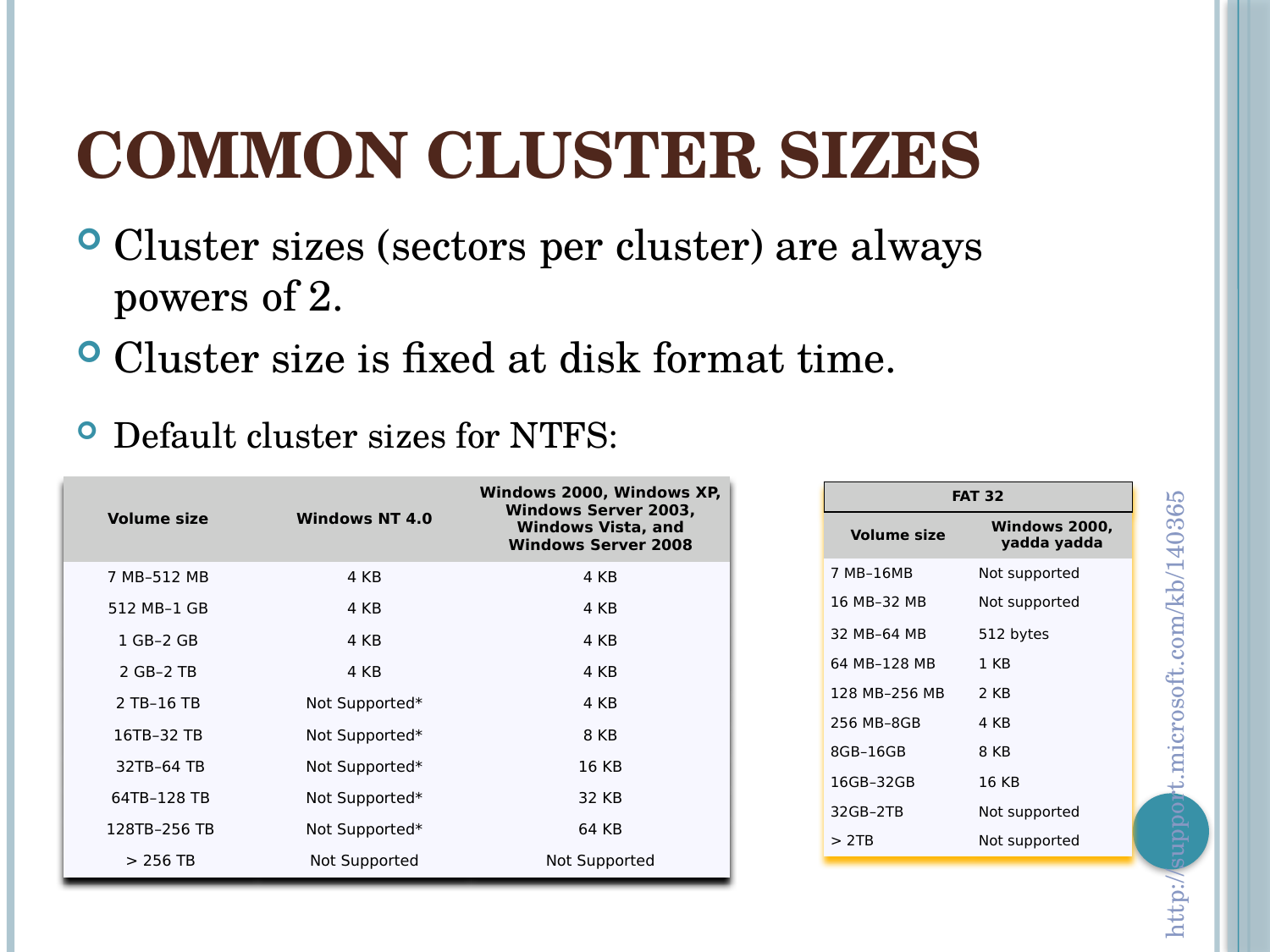

# Common Cluster Sizes
Cluster sizes (sectors per cluster) are always powers of 2.
Cluster size is fixed at disk format time.
Default cluster sizes for NTFS:

| Volume size | Windows NT 4.0 | Windows 2000, Windows XP, Windows Server 2003, Windows Vista, and Windows Server 2008 |
| --- | --- | --- |
| 7 MB–512 MB | 4 KB | 4 KB |
| 512 MB–1 GB | 4 KB | 4 KB |
| 1 GB–2 GB | 4 KB | 4 KB |
| 2 GB–2 TB | 4 KB | 4 KB |
| 2 TB–16 TB | Not Supported\* | 4 KB |
| 16TB–32 TB | Not Supported\* | 8 KB |
| 32TB–64 TB | Not Supported\* | 16 KB |
| 64TB–128 TB | Not Supported\* | 32 KB |
| 128TB–256 TB | Not Supported\* | 64 KB |
| > 256 TB | Not Supported | Not Supported |
| FAT 32 |  |
| --- | --- |
| Volume size | Windows 2000, yadda yadda |
| 7 MB–16MB | Not supported |
| 16 MB–32 MB | Not supported |
| 32 MB–64 MB | 512 bytes |
| 64 MB–128 MB | 1 KB |
| 128 MB–256 MB | 2 KB |
| 256 MB–8GB | 4 KB |
| 8GB–16GB | 8 KB |
| 16GB–32GB | 16 KB |
| 32GB–2TB | Not supported |
| > 2TB | Not supported |
http://support.microsoft.com/kb/140365